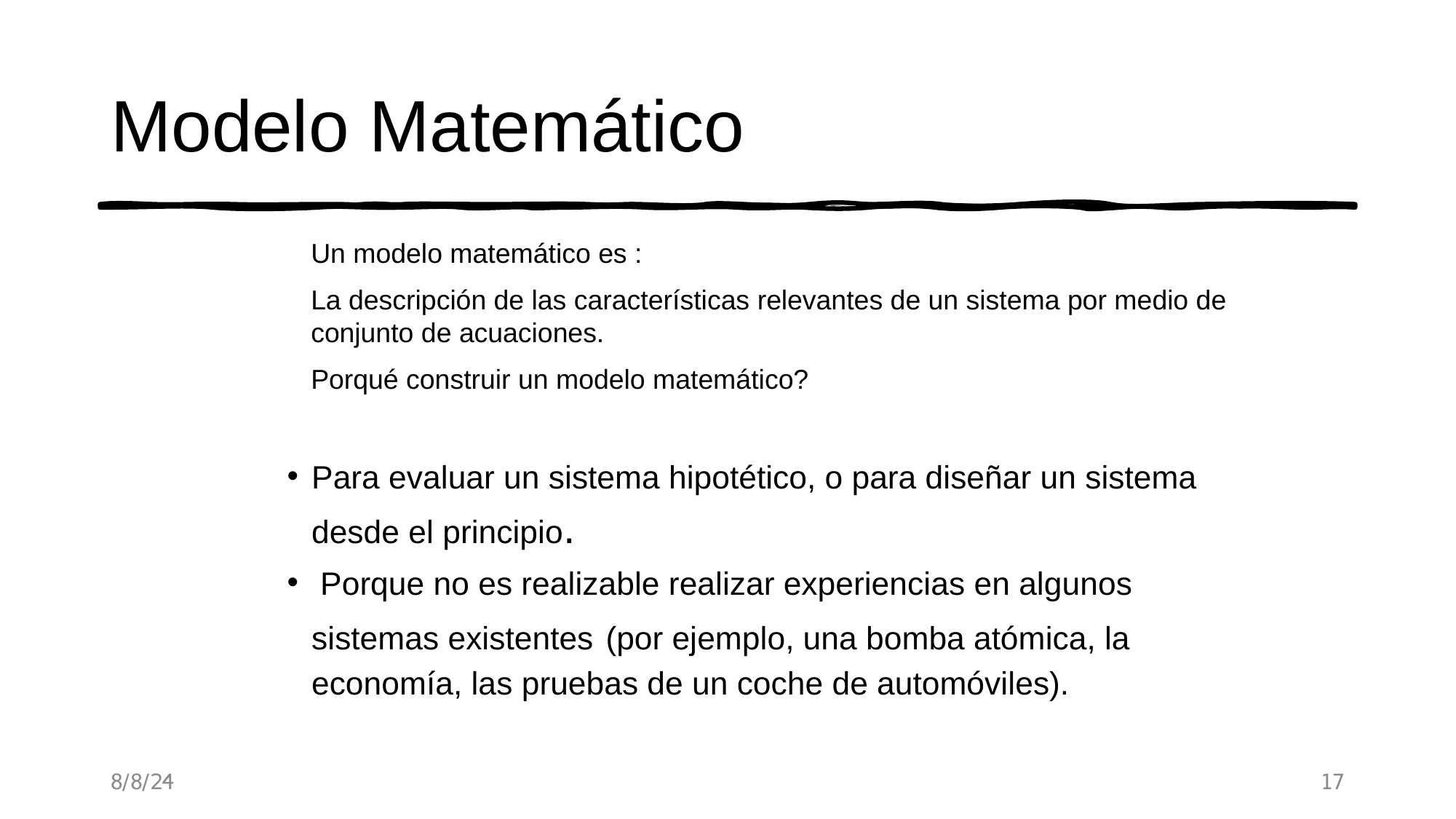

# Modelo Matemático
Un modelo matemático es :
La descripción de las características relevantes de un sistema por medio de conjunto de acuaciones.
Porqué construir un modelo matemático?
Para evaluar un sistema hipotético, o para diseñar un sistema desde el principio.
 Porque no es realizable realizar experiencias en algunos sistemas existentes (por ejemplo, una bomba atómica, la economía, las pruebas de un coche de automóviles).
8/8/24
17